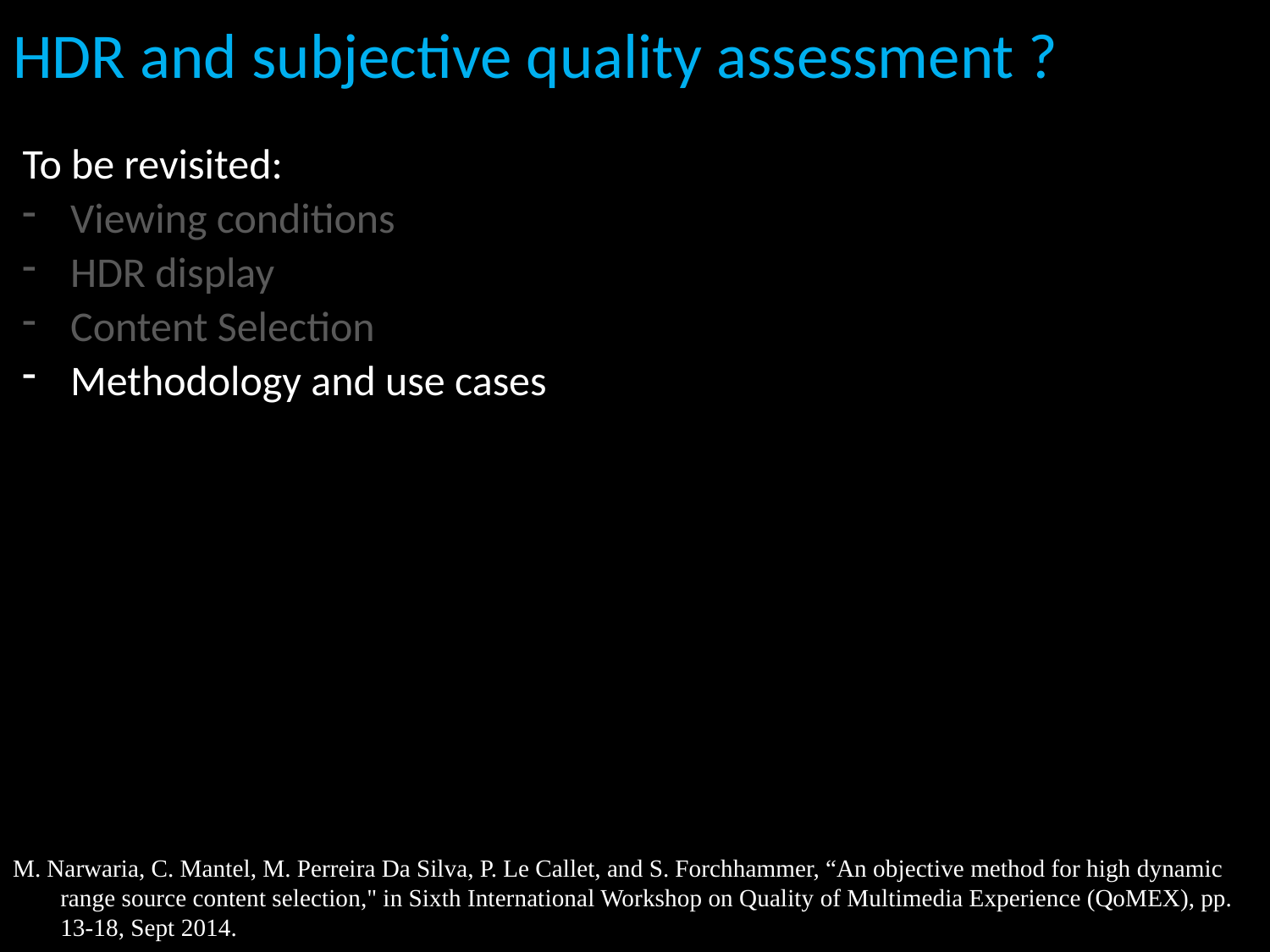

# HDR and subjective quality assessment ?
To be revisited:
Viewing conditions
HDR display
Content Selection
Methodology and use cases
M. Narwaria, C. Mantel, M. Perreira Da Silva, P. Le Callet, and S. Forchhammer, “An objective method for high dynamic range source content selection," in Sixth International Workshop on Quality of Multimedia Experience (QoMEX), pp. 13-18, Sept 2014.